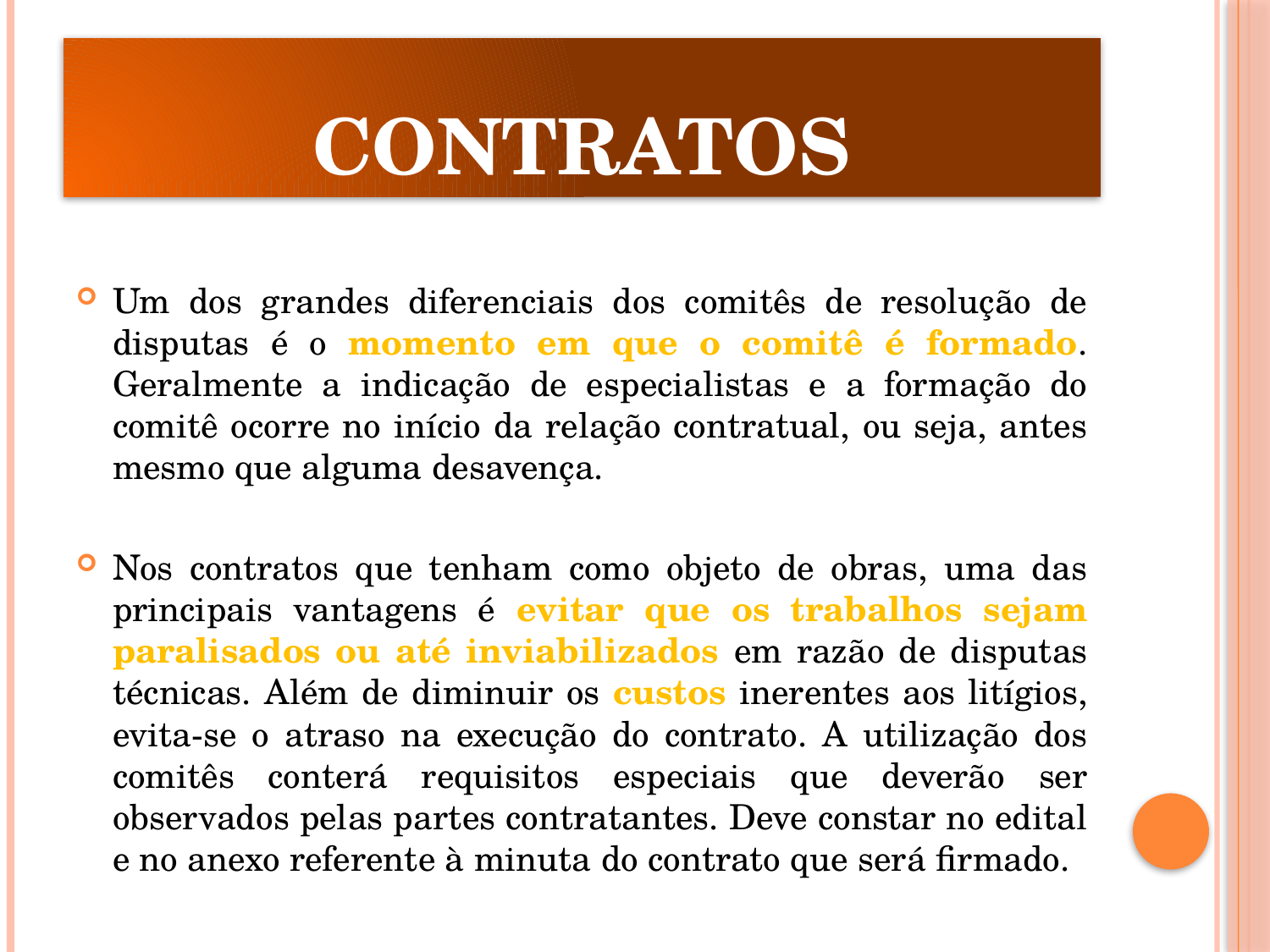

# Contratos

Um dos grandes diferenciais dos comitês de resolução de disputas é o momento em que o comitê é formado. Geralmente a indicação de especialistas e a formação do comitê ocorre no início da relação contratual, ou seja, antes mesmo que alguma desavença.

Nos contratos que tenham como objeto de obras, uma das principais vantagens é evitar que os trabalhos sejam paralisados ou até inviabilizados em razão de disputas técnicas. Além de diminuir os custos inerentes aos litígios, evita-se o atraso na execução do contrato. A utilização dos comitês conterá requisitos especiais que deverão ser observados pelas partes contratantes. Deve constar no edital e no anexo referente à minuta do contrato que será firmado.